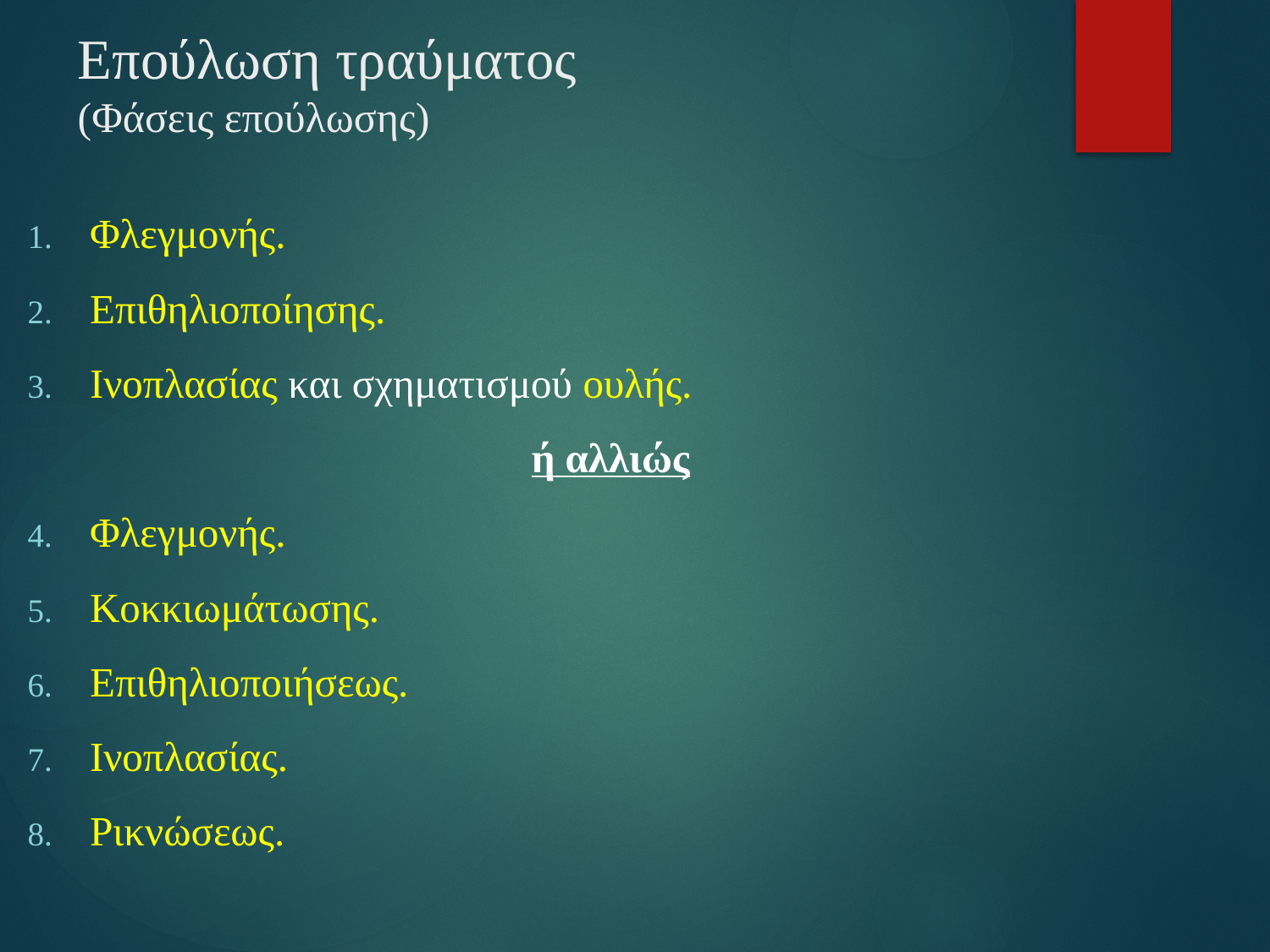

# Επούλωση τραύματος (Φάσεις επούλωσης)
Φλεγμονής.
Επιθηλιοποίησης.
Ινοπλασίας και σχηματισμού ουλής.
ή αλλιώς
Φλεγμονής.
Κοκκιωμάτωσης.
Επιθηλιοποιήσεως.
Ινοπλασίας.
Ρικνώσεως.